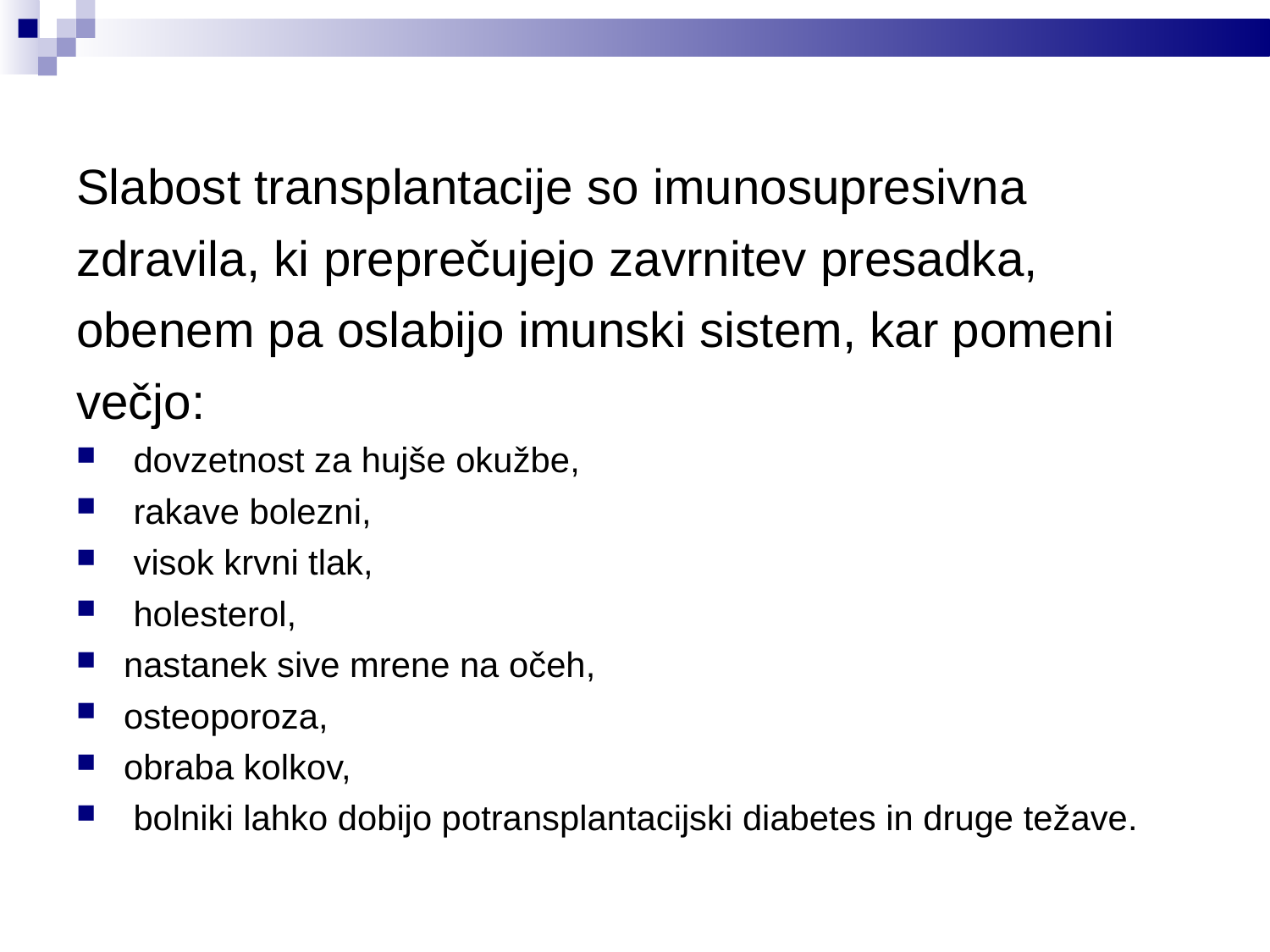

Slabost transplantacije so imunosupresivna
zdravila, ki preprečujejo zavrnitev presadka,
obenem pa oslabijo imunski sistem, kar pomeni
večjo:
 dovzetnost za hujše okužbe,
 rakave bolezni,
 visok krvni tlak,
 holesterol,
nastanek sive mrene na očeh,
osteoporoza,
obraba kolkov,
 bolniki lahko dobijo potransplantacijski diabetes in druge težave.